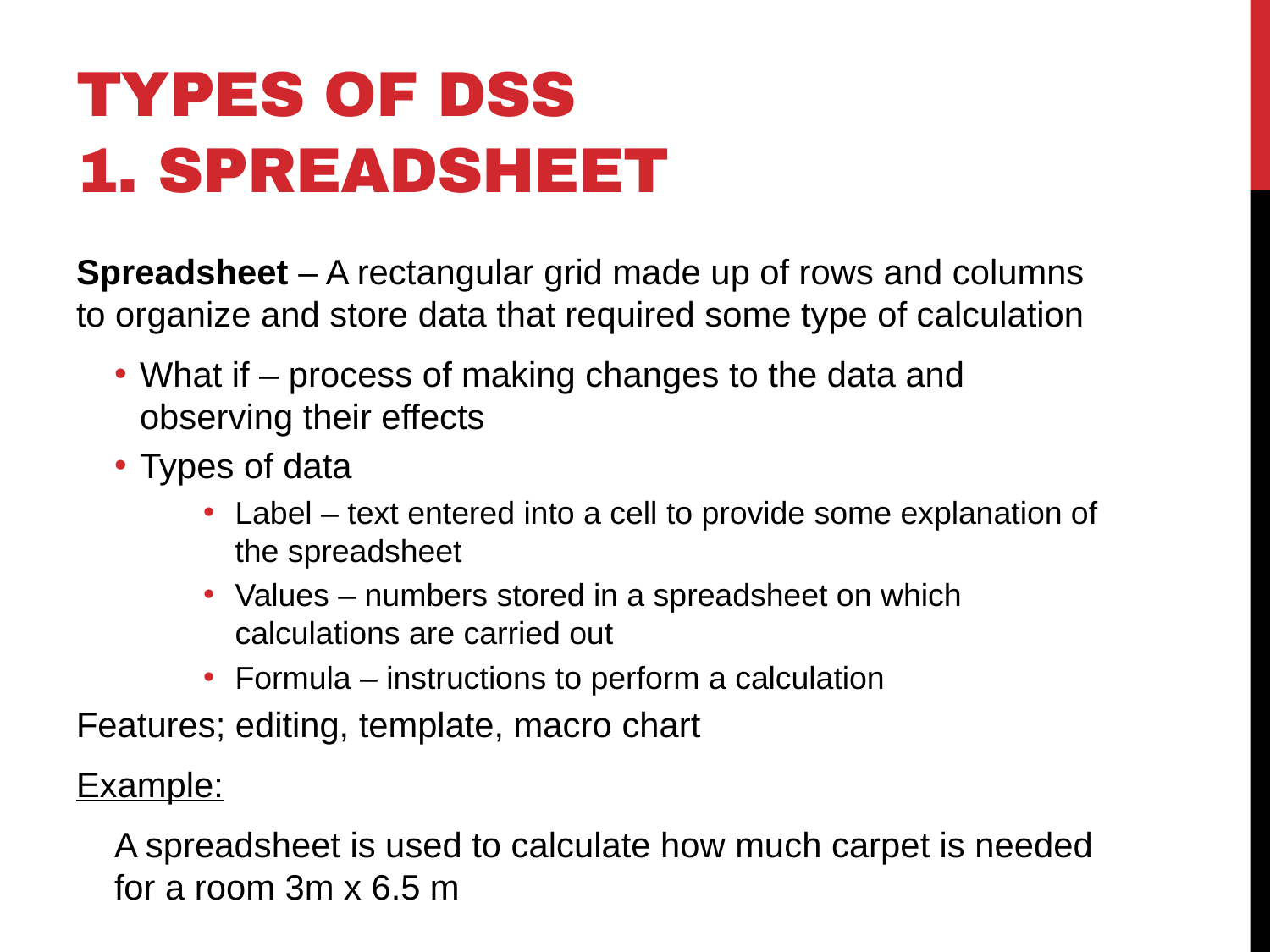

# Types of DSS 1. Spreadsheet
Spreadsheet – A rectangular grid made up of rows and columns to organize and store data that required some type of calculation
What if – process of making changes to the data and observing their effects
Types of data
Label – text entered into a cell to provide some explanation of the spreadsheet
Values – numbers stored in a spreadsheet on which calculations are carried out
Formula – instructions to perform a calculation
Features; editing, template, macro chart
Example:
A spreadsheet is used to calculate how much carpet is needed for a room 3m x 6.5 m